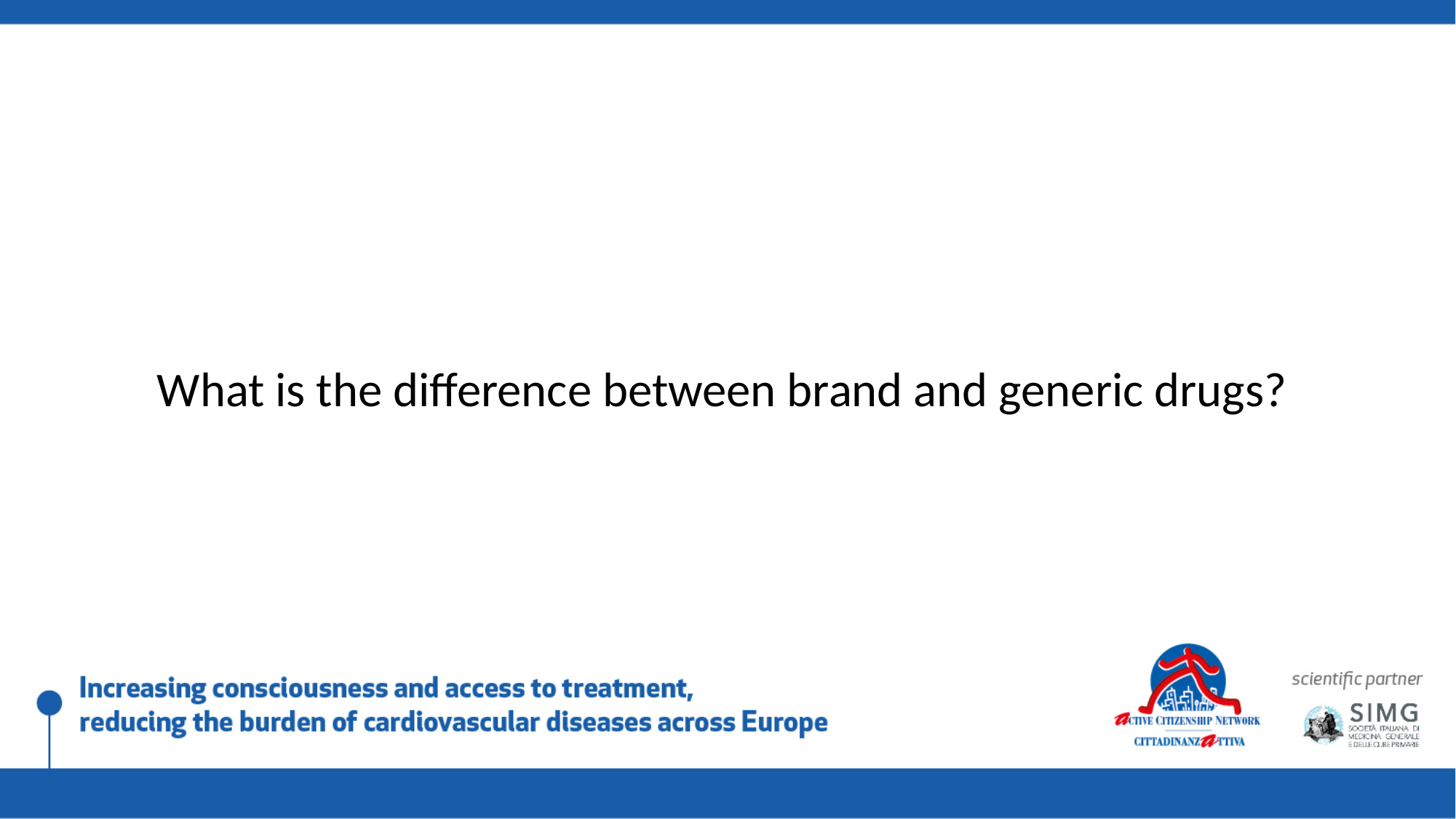

#

What is the difference between brand and generic drugs?